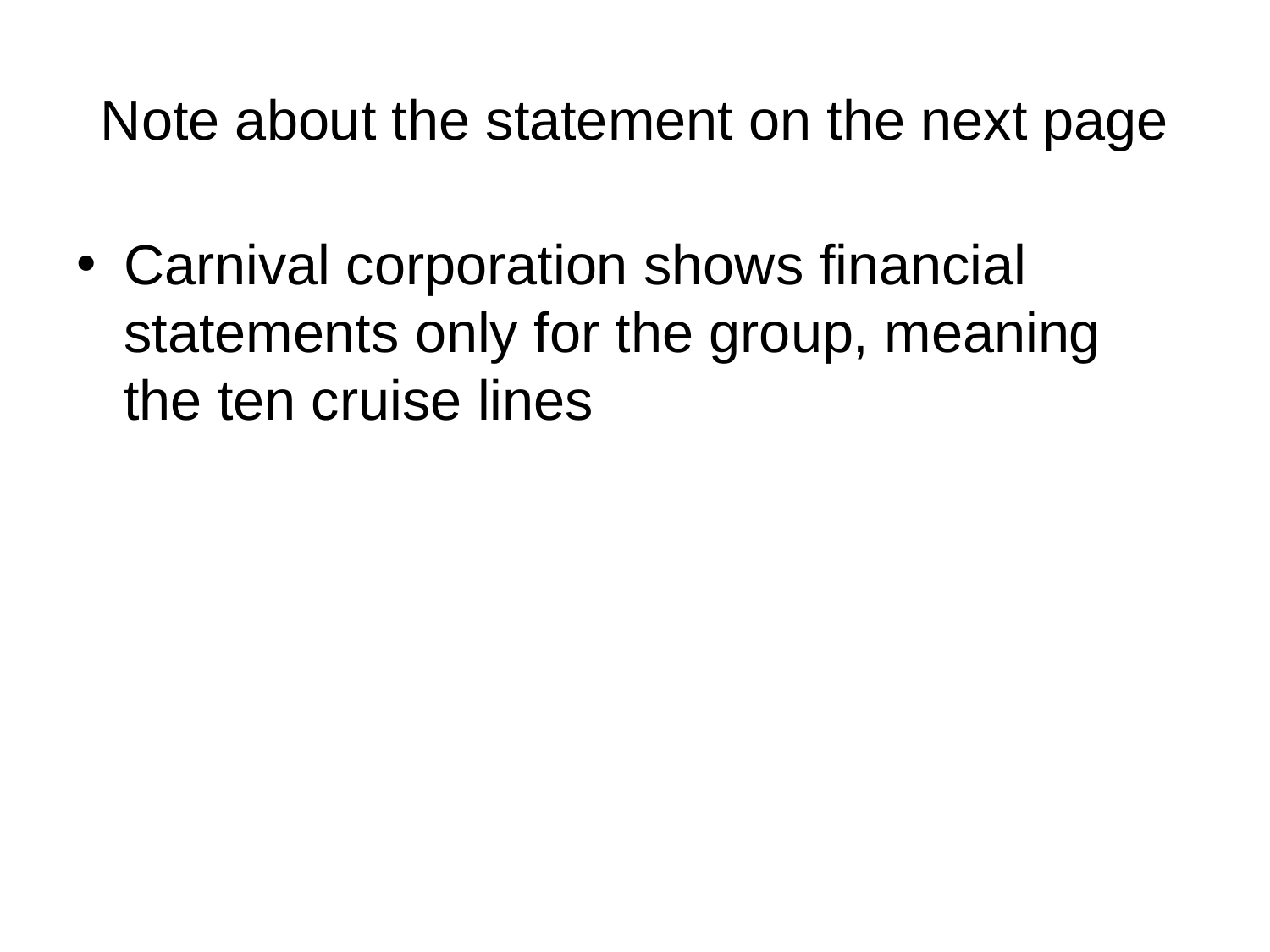

# Note about the statement on the next page
Carnival corporation shows financial statements only for the group, meaning the ten cruise lines